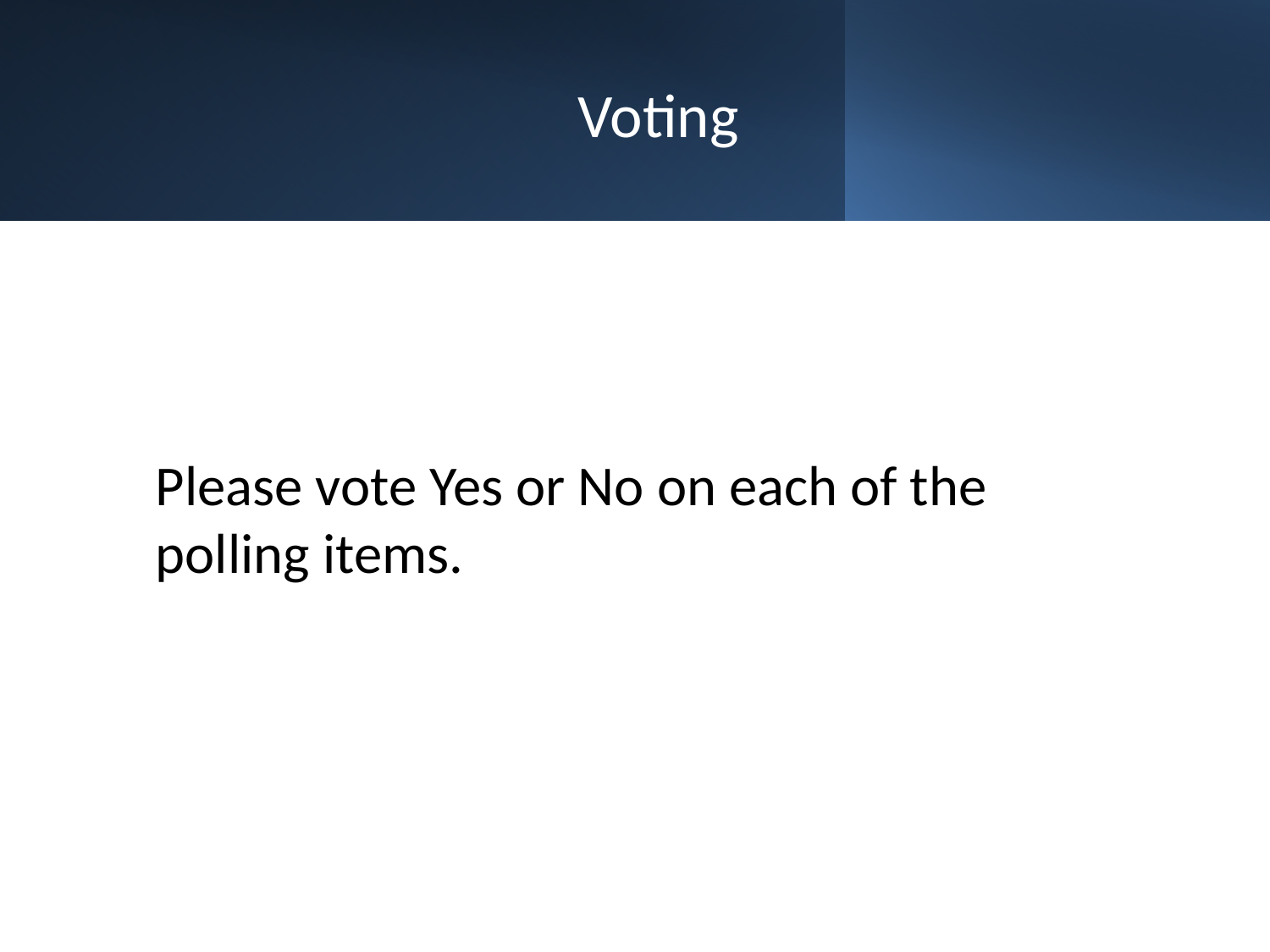

# Voting
Please vote Yes or No on each of the polling items.

Tolka Vale Management - AGM 2025